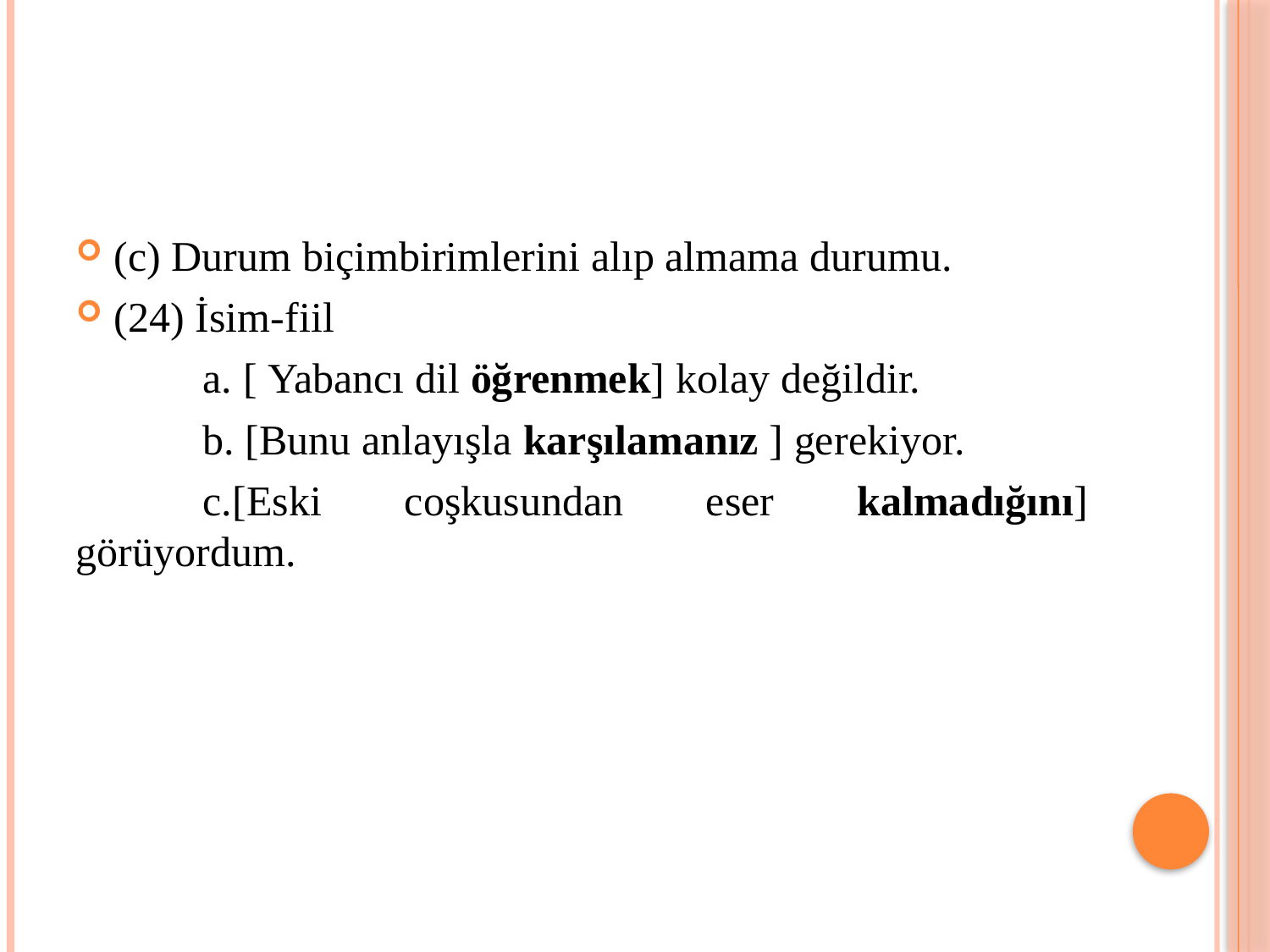

(c) Durum biçimbirimlerini alıp almama durumu.
(24) İsim-fiil
	a. [ Yabancı dil öğrenmek] kolay değildir.
	b. [Bunu anlayışla karşılamanız ] gerekiyor.
	c.[Eski coşkusundan eser kalmadığını] görüyordum.